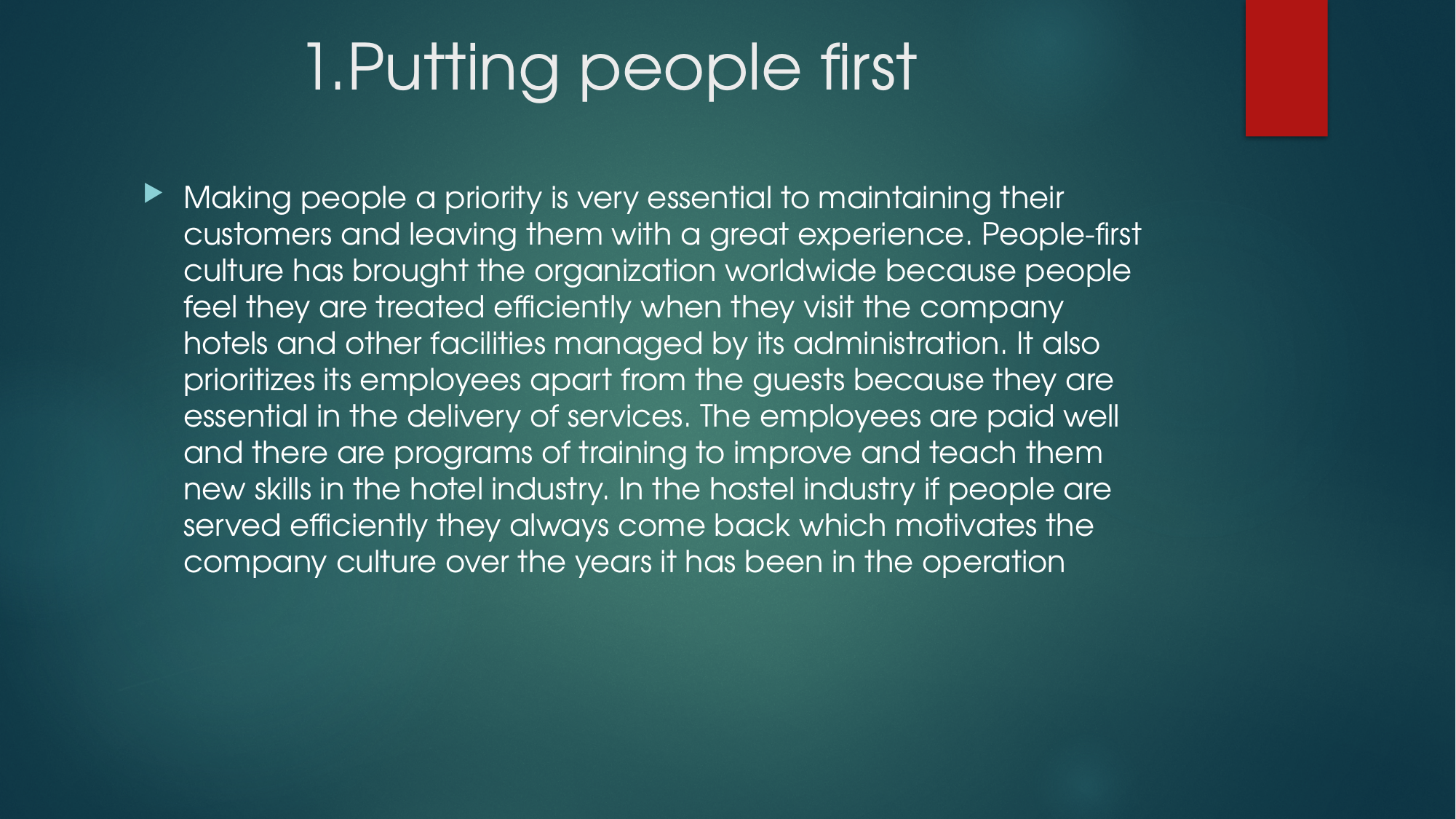

# 1.Putting people first
Making people a priority is very essential to maintaining their customers and leaving them with a great experience. People-first culture has brought the organization worldwide because people feel they are treated efficiently when they visit the company hotels and other facilities managed by its administration. It also prioritizes its employees apart from the guests because they are essential in the delivery of services. The employees are paid well and there are programs of training to improve and teach them new skills in the hotel industry. In the hostel industry if people are served efficiently they always come back which motivates the company culture over the years it has been in the operation